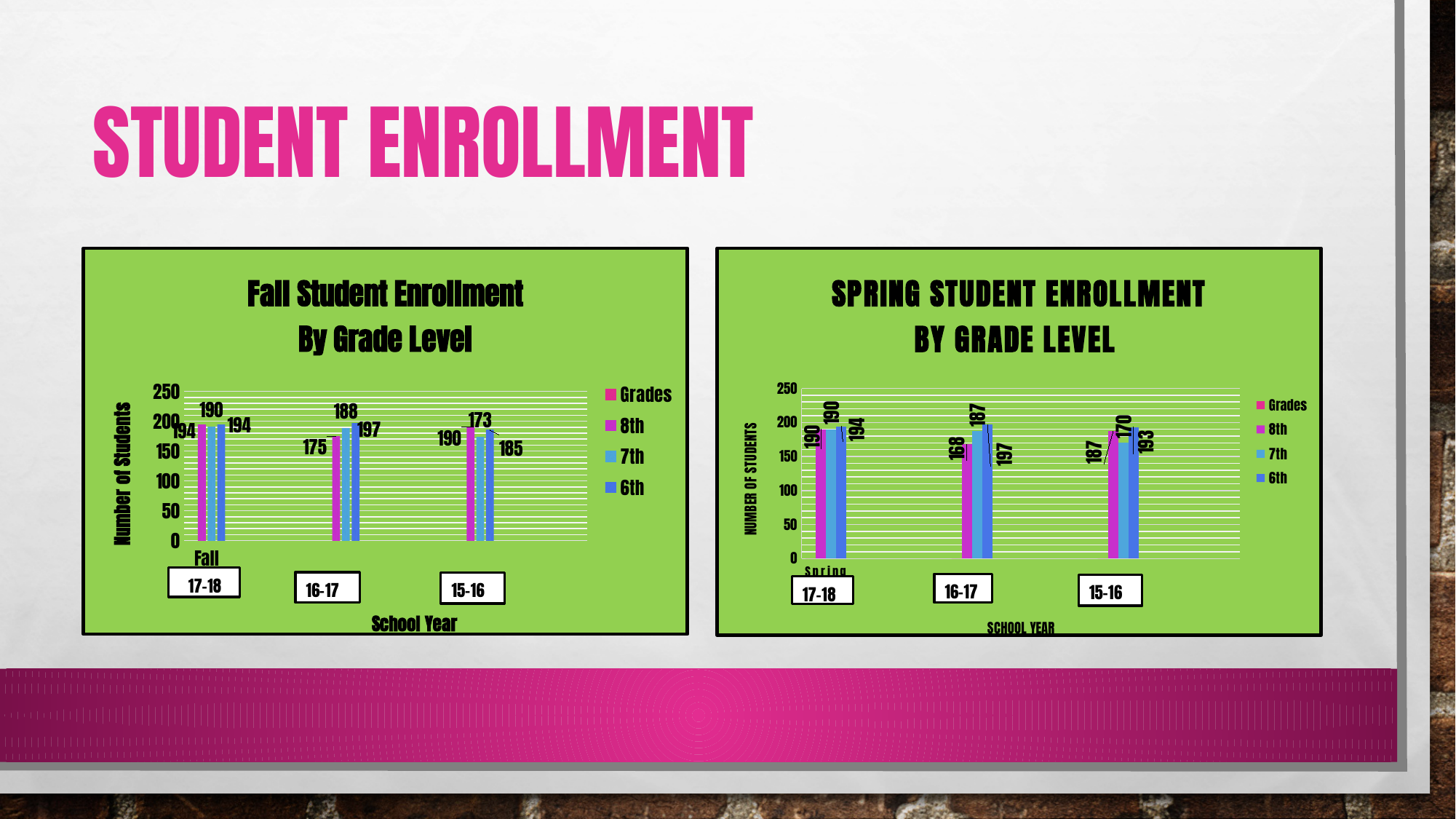

# Student Enrollment

### Chart: Fall Student Enrollment
By Grade Level

| Category | Grades | 8th | 7th | 6th |
|---|---|---|---|---|
| Fall | 0.0 | 194.0 | 190.0 | 194.0 |

### Chart: SPRING STUDENT ENROLLMENT
BY GRADE LEVEL

| Category | Grades | 8th | 7th | 6th |
|---|---|---|---|---|
| Spring | 0.0 | 190.0 | 190.0 | 194.0 |